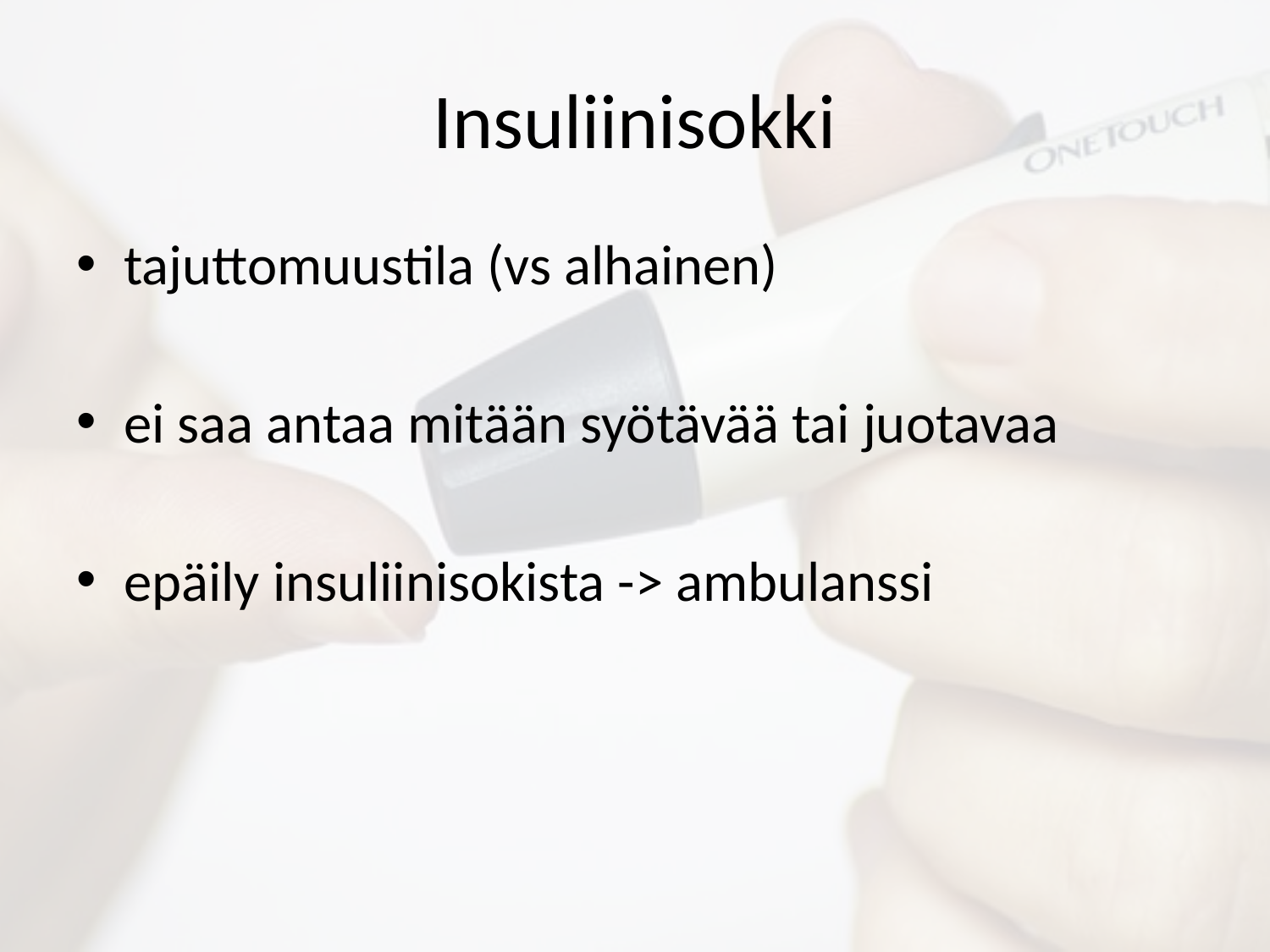

# Insuliinisokki
tajuttomuustila (vs alhainen)

ei saa antaa mitään syötävää tai juotavaa

epäily insuliinisokista -> ambulanssi